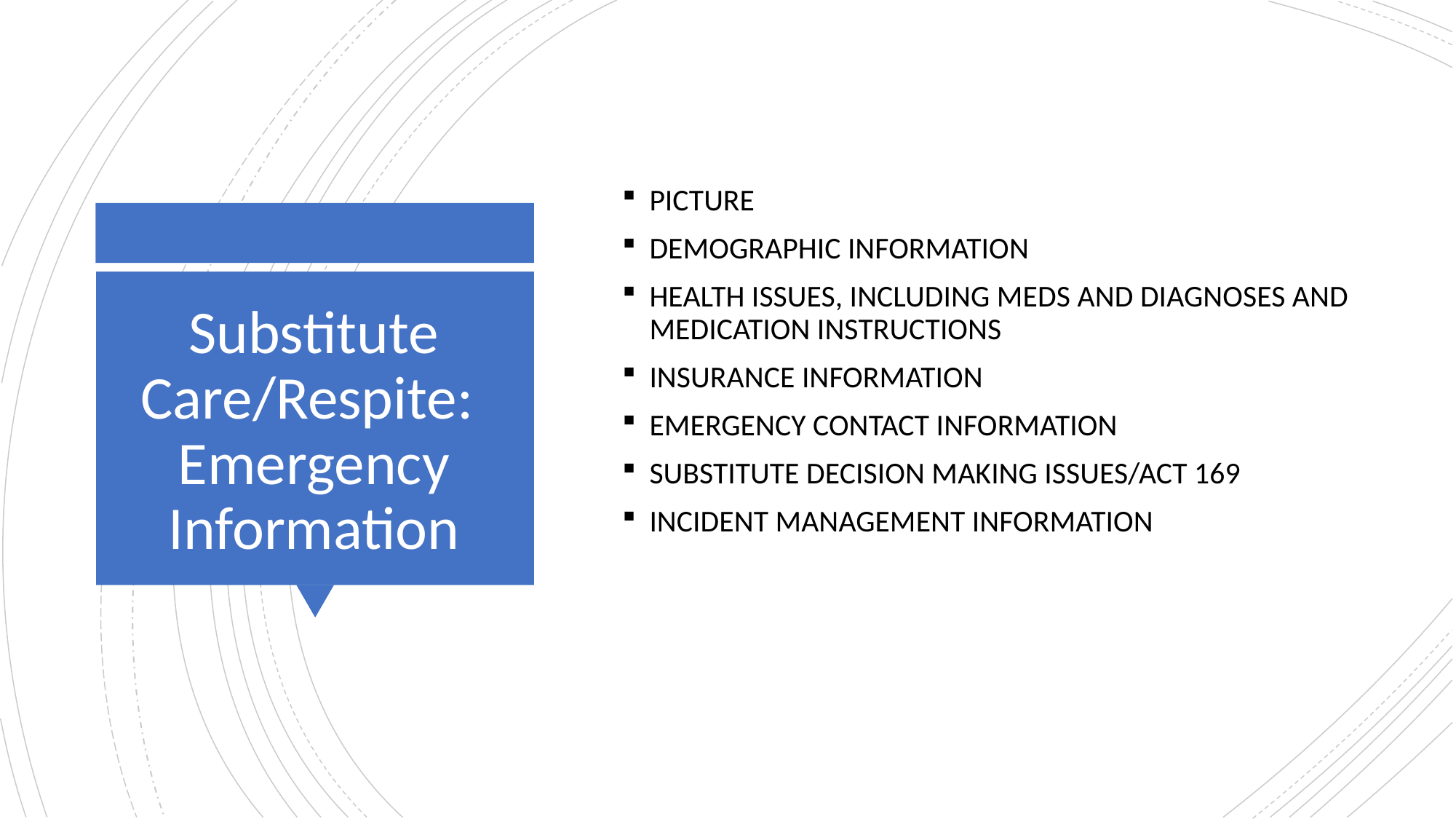

PICTURE
DEMOGRAPHIC INFORMATION
HEALTH ISSUES, INCLUDING MEDS AND DIAGNOSES AND MEDICATION INSTRUCTIONS
INSURANCE INFORMATION
EMERGENCY CONTACT INFORMATION
SUBSTITUTE DECISION MAKING ISSUES/ACT 169
INCIDENT MANAGEMENT INFORMATION

# Substitute Care/Respite:  Emergency Information